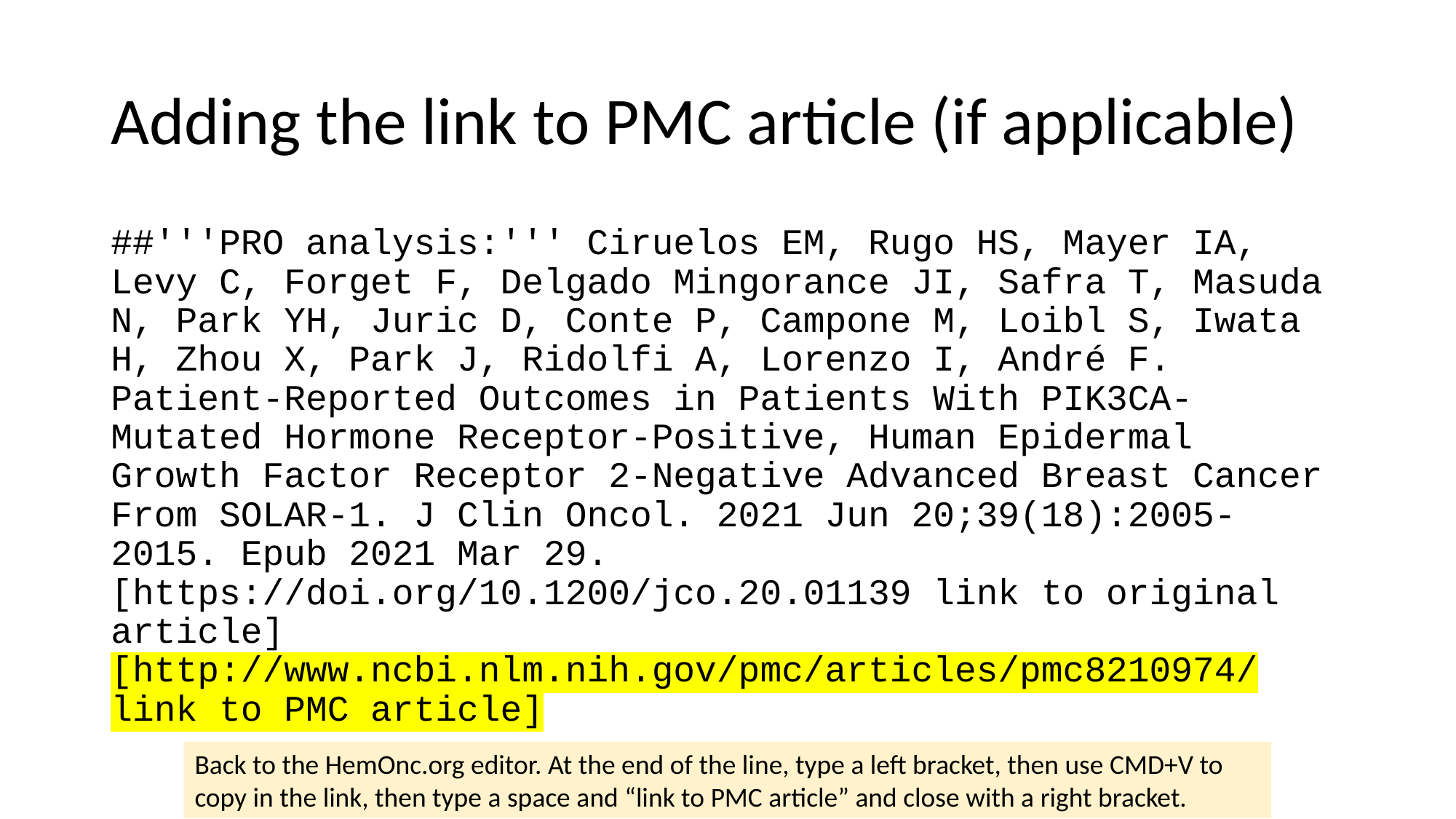

# Adding the link to PMC article (if applicable)
##'''PRO analysis:''' Ciruelos EM, Rugo HS, Mayer IA, Levy C, Forget F, Delgado Mingorance JI, Safra T, Masuda N, Park YH, Juric D, Conte P, Campone M, Loibl S, Iwata H, Zhou X, Park J, Ridolfi A, Lorenzo I, André F. Patient-Reported Outcomes in Patients With PIK3CA-Mutated Hormone Receptor-Positive, Human Epidermal Growth Factor Receptor 2-Negative Advanced Breast Cancer From SOLAR-1. J Clin Oncol. 2021 Jun 20;39(18):2005-2015. Epub 2021 Mar 29. [https://doi.org/10.1200/jco.20.01139 link to original article] [http://www.ncbi.nlm.nih.gov/pmc/articles/pmc8210974/ link to PMC article]
Back to the HemOnc.org editor. At the end of the line, type a left bracket, then use CMD+V to copy in the link, then type a space and “link to PMC article” and close with a right bracket.